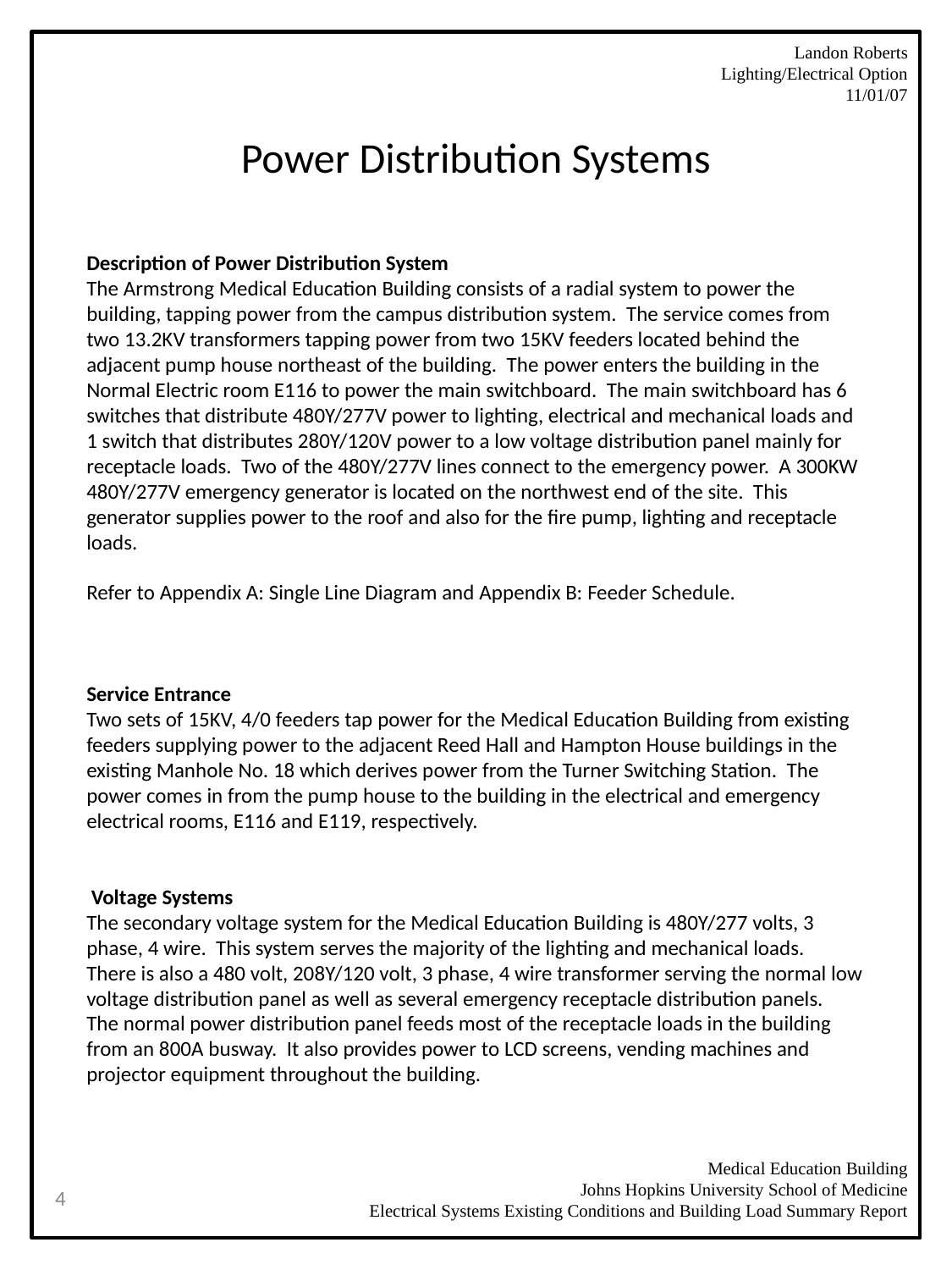

Landon Roberts
Lighting/Electrical Option
11/01/07
# Power Distribution Systems
Description of Power Distribution System
The Armstrong Medical Education Building consists of a radial system to power the building, tapping power from the campus distribution system.  The service comes from two 13.2KV transformers tapping power from two 15KV feeders located behind the adjacent pump house northeast of the building.  The power enters the building in the Normal Electric room E116 to power the main switchboard.  The main switchboard has 6 switches that distribute 480Y/277V power to lighting, electrical and mechanical loads and 1 switch that distributes 280Y/120V power to a low voltage distribution panel mainly for receptacle loads.  Two of the 480Y/277V lines connect to the emergency power.  A 300KW 480Y/277V emergency generator is located on the northwest end of the site.  This generator supplies power to the roof and also for the fire pump, lighting and receptacle loads.

Refer to Appendix A: Single Line Diagram and Appendix B: Feeder Schedule.

Service Entrance
Two sets of 15KV, 4/0 feeders tap power for the Medical Education Building from existing feeders supplying power to the adjacent Reed Hall and Hampton House buildings in the existing Manhole No. 18 which derives power from the Turner Switching Station.  The power comes in from the pump house to the building in the electrical and emergency electrical rooms, E116 and E119, respectively.

 Voltage Systems
The secondary voltage system for the Medical Education Building is 480Y/277 volts, 3 phase, 4 wire.  This system serves the majority of the lighting and mechanical loads.  There is also a 480 volt, 208Y/120 volt, 3 phase, 4 wire transformer serving the normal low voltage distribution panel as well as several emergency receptacle distribution panels.  The normal power distribution panel feeds most of the receptacle loads in the building from an 800A busway.  It also provides power to LCD screens, vending machines and projector equipment throughout the building.

Medical Education Building
Johns Hopkins University School of Medicine
     Electrical Systems Existing Conditions and Building Load Summary Report
4